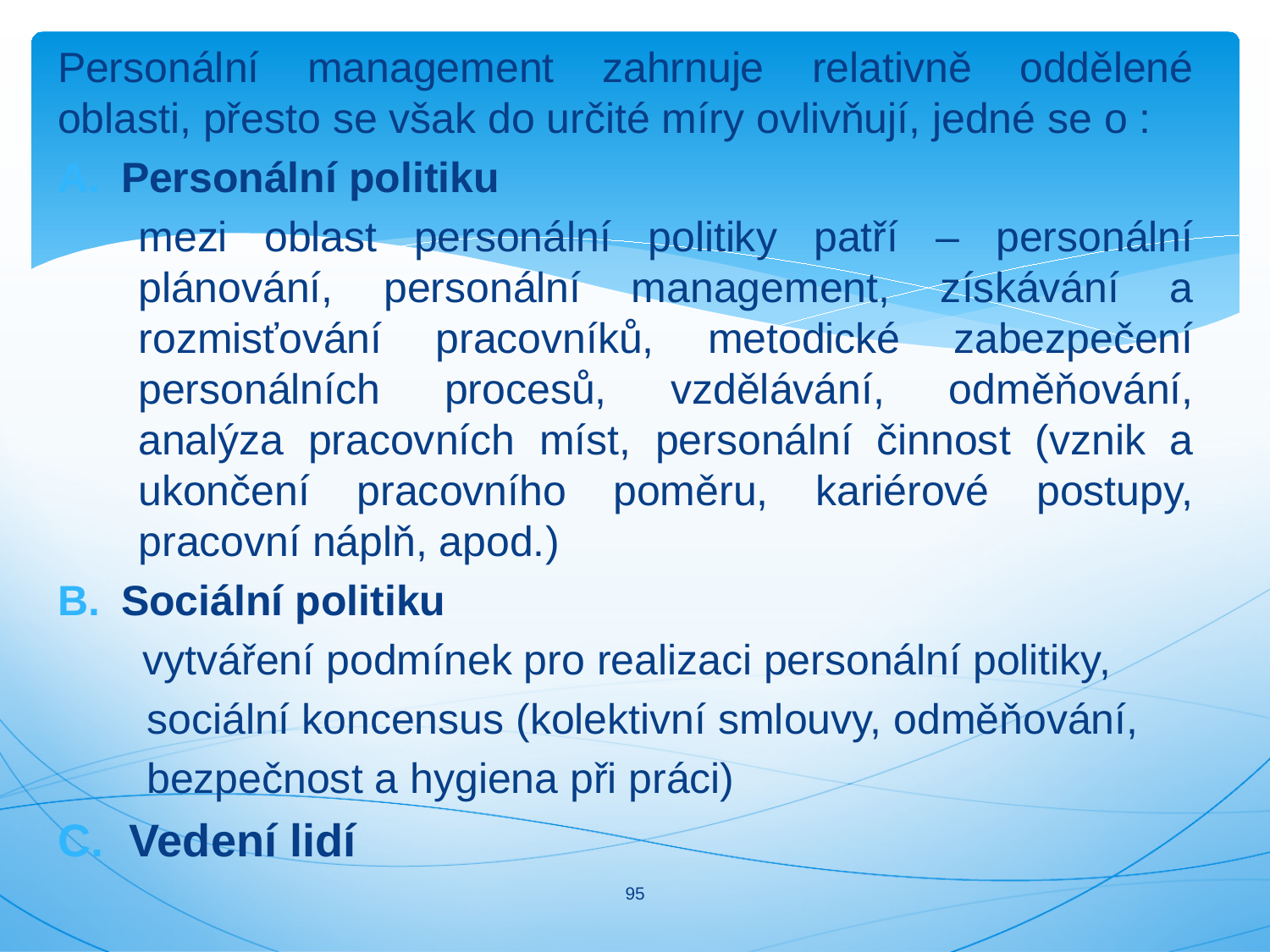

Personální management zahrnuje relativně oddělené oblasti, přesto se však do určité míry ovlivňují, jedné se o :
Personální politiku
mezi oblast personální politiky patří – personální plánování, personální management, získávání a rozmisťování pracovníků, metodické zabezpečení personálních procesů, vzdělávání, odměňování, analýza pracovních míst, personální činnost (vznik a ukončení pracovního poměru, kariérové postupy, pracovní náplň, apod.)
Sociální politiku
    vytváření podmínek pro realizaci personální politiky,
    sociální koncensus (kolektivní smlouvy, odměňování,
    bezpečnost a hygiena při práci)
Vedení lidí

#
95